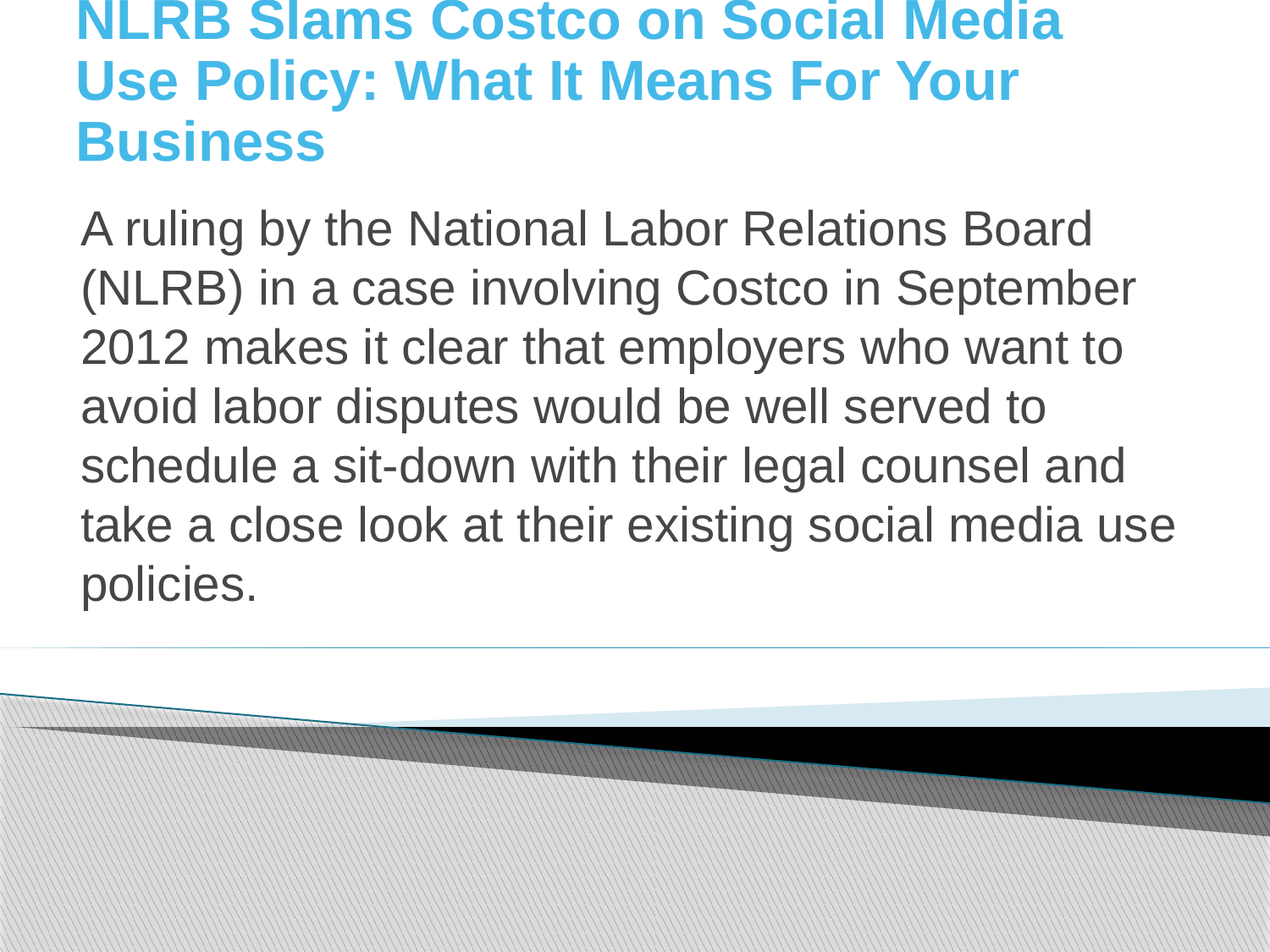

# NLRB Slams Costco on Social Media Use Policy: What It Means For Your Business
A ruling by the National Labor Relations Board (NLRB) in a case involving Costco in September 2012 makes it clear that employers who want to avoid labor disputes would be well served to schedule a sit-down with their legal counsel and take a close look at their existing social media use policies.